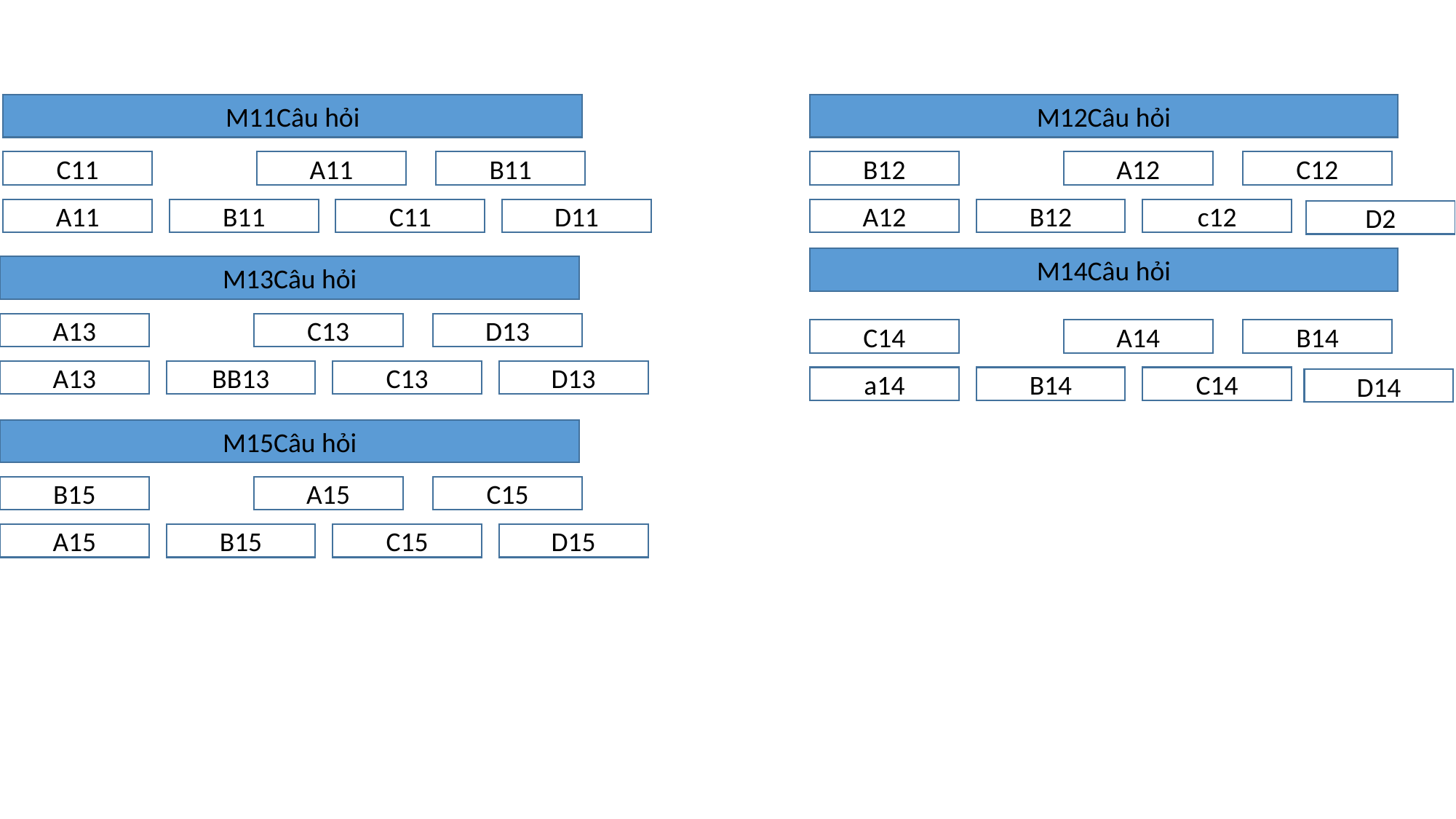

M11Câu hỏi
M12Câu hỏi
C11
A11
B11
B12
A12
C12
A11
B11
C11
D11
A12
B12
c12
D2
M14Câu hỏi
M13Câu hỏi
A13
C13
D13
C14
A14
B14
A13
BB13
C13
D13
a14
B14
C14
D14
M15Câu hỏi
B15
A15
C15
A15
B15
C15
D15